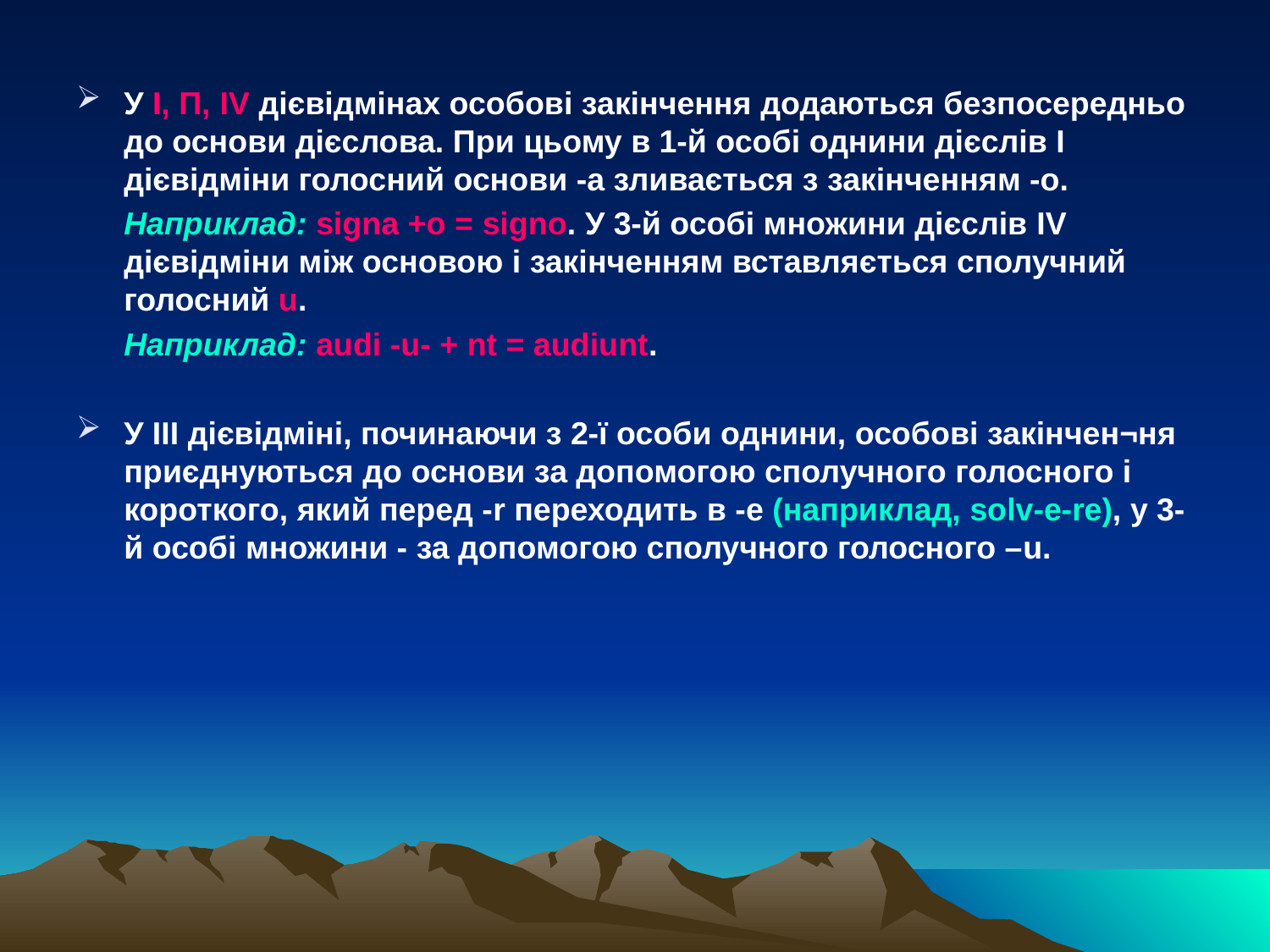

У І, П, IV дієвідмінах особові закінчення додаються безпосередньо до основи дієслова. При цьому в 1-й особі однини дієслів І дієвідміни голосний основи -а зливається з закінченням -о.
	Наприклад: signa +о = signo. У 3-й особі множини дієслів IV дієвідміни між основою і закінченням вставляється сполучний голосний u.
	Наприклад: audi -u- + nt = audiunt.

У ІІІ дієвідміні, починаючи з 2-ї особи однини, особові закінчен¬ня приєднуються до основи за допомогою сполучного голосного і короткого, який перед -r переходить в -e (наприклад, solv-e-re), у 3-й особі множини - за допомогою сполучного голосного –u.